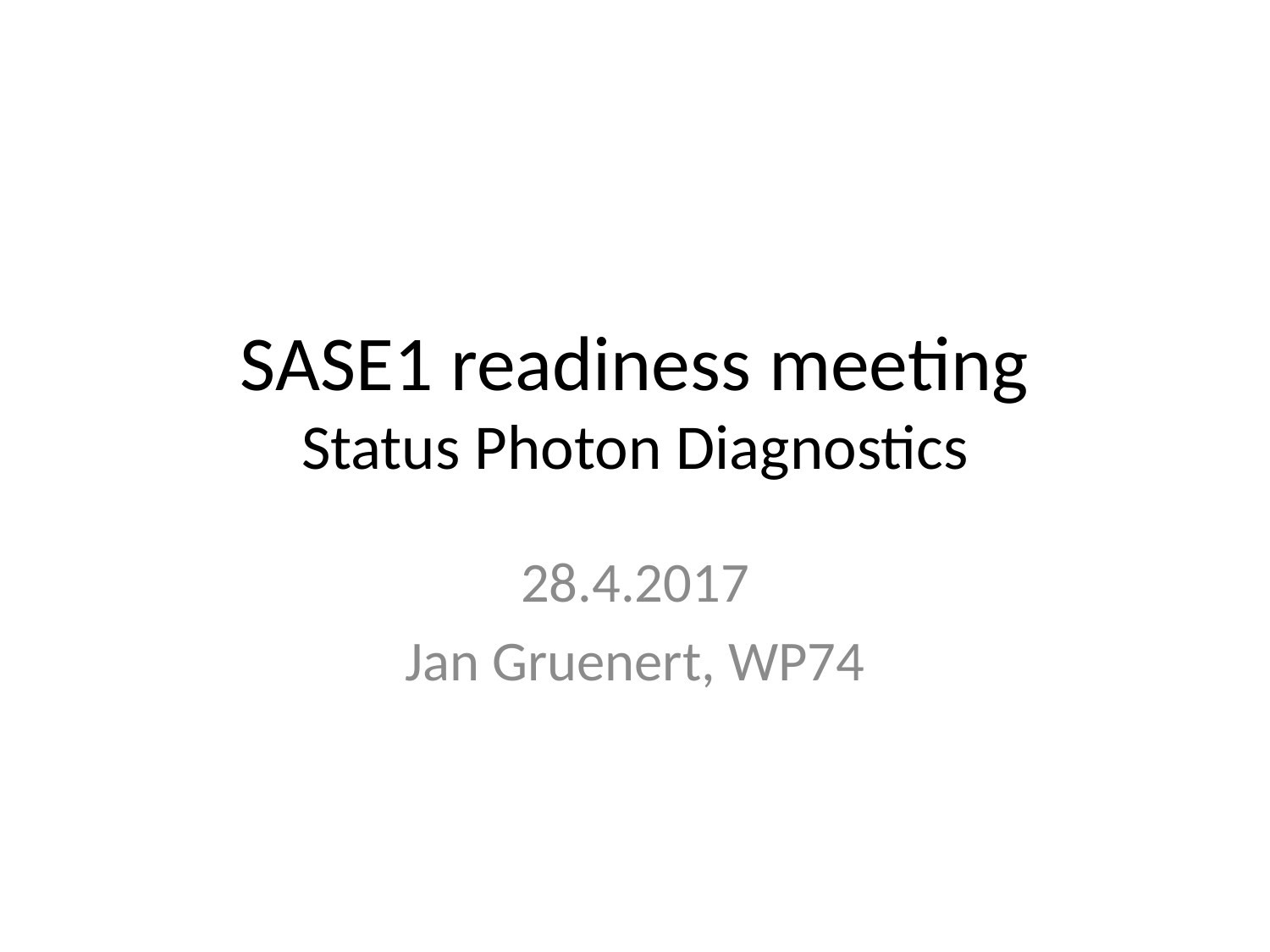

# SASE1 readiness meeting Status Photon Diagnostics
28.4.2017
Jan Gruenert, WP74